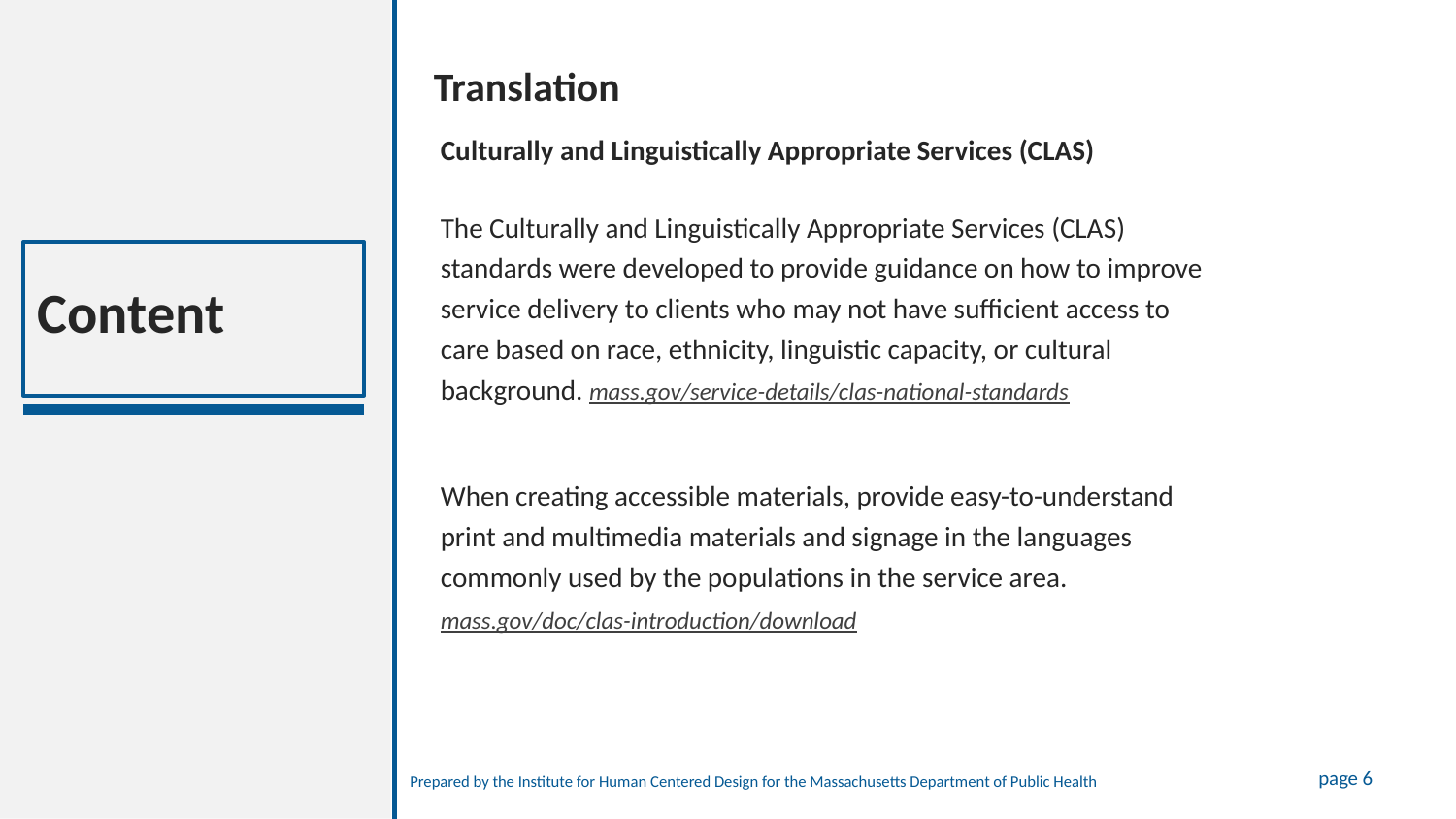

Translation
Culturally and Linguistically Appropriate Services (CLAS)

The Culturally and Linguistically Appropriate Services (CLAS) standards were developed to provide guidance on how to improve service delivery to clients who may not have sufficient access to care based on race, ethnicity, linguistic capacity, or cultural background. mass.gov/service-details/clas-national-standards

When creating accessible materials, provide easy-to-understand print and multimedia materials and signage in the languages commonly used by the populations in the service area.
mass.gov/doc/clas-introduction/download

Content